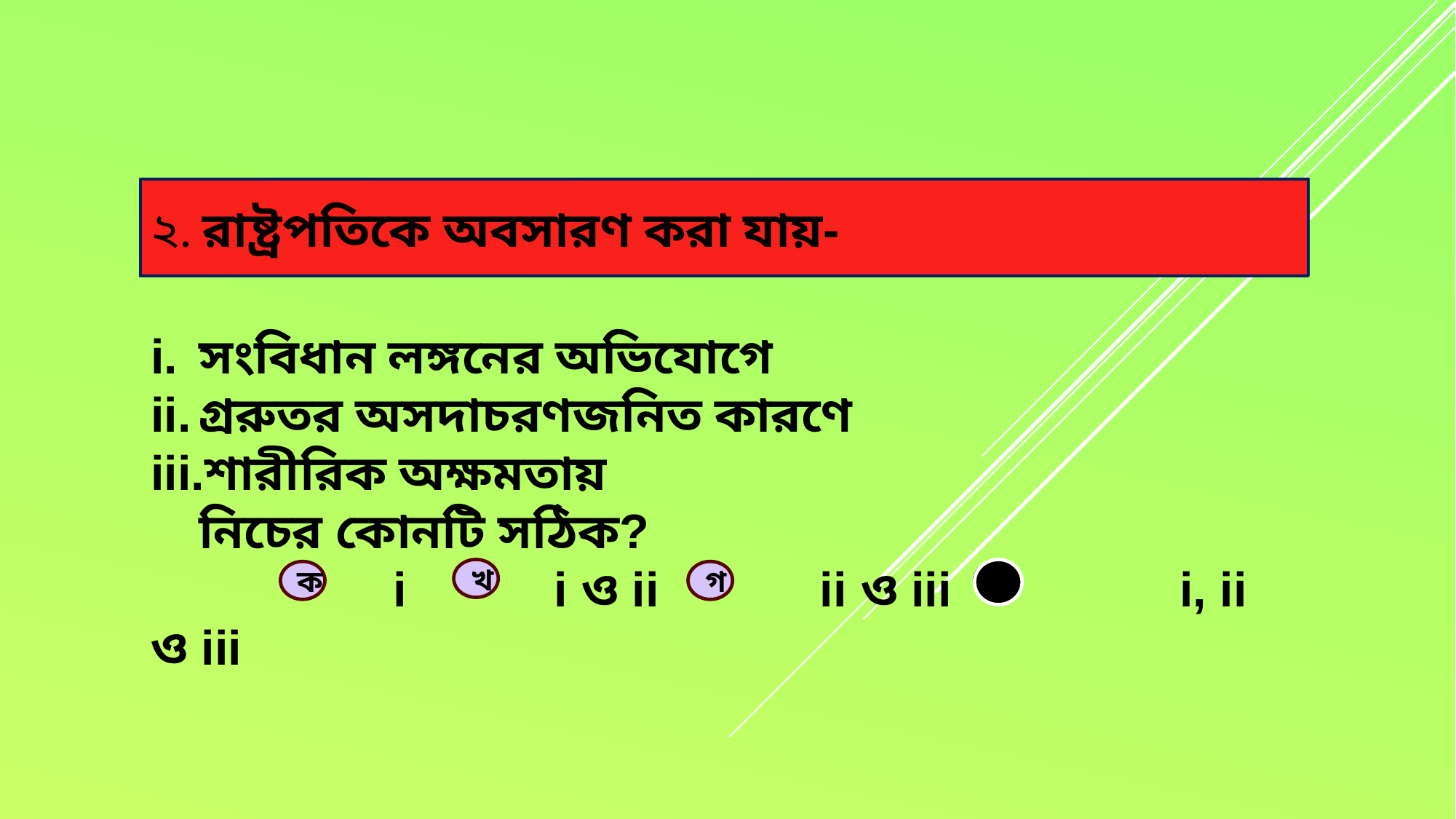

২. রাষ্ট্রপতিকে অবসারণ করা যায়-
সংবিধান লঙ্গনের অভিযোগে
গ্ররুতর অসদাচরণজনিত কারণে
শারীরিক অক্ষমতায়
নিচের কোনটি সঠিক?
                  i           i ও ii            ii ও iii                 i, ii ও iii
খ

ক
গ
ঘ